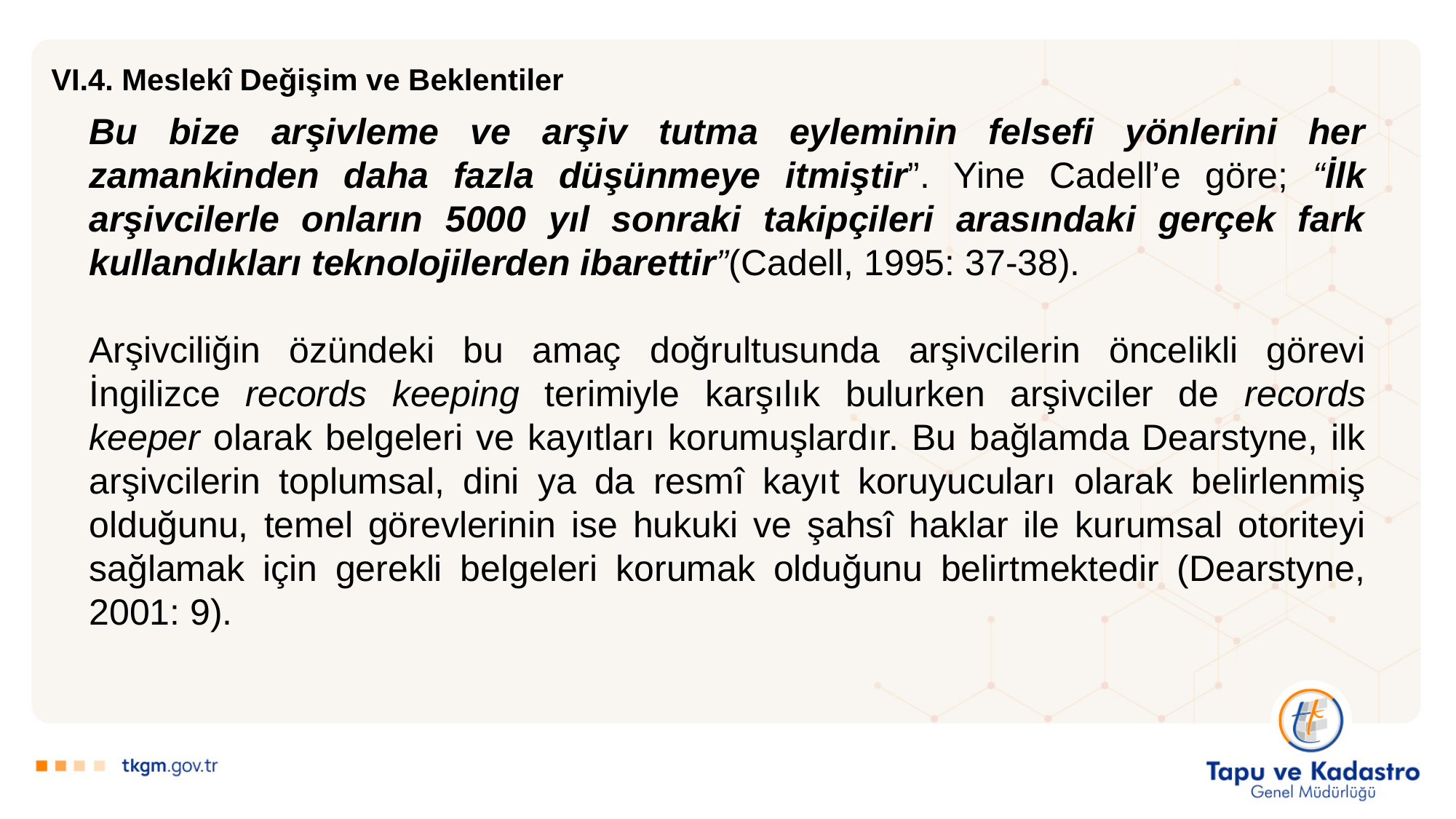

VI.4. Meslekî Değişim ve Beklentiler
Bu bize arşivleme ve arşiv tutma eyleminin felsefi yönlerini her zamankinden daha fazla düşünmeye itmiştir”. Yine Cadell’e göre; “İlk arşivcilerle onların 5000 yıl sonraki takipçileri arasındaki gerçek fark kullandıkları teknolojilerden ibarettir”(Cadell, 1995: 37-38).

Arşivciliğin özündeki bu amaç doğrultusunda arşivcilerin öncelikli görevi İngilizce records keeping terimiyle karşılık bulurken arşivciler de records keeper olarak belgeleri ve kayıtları korumuşlardır. Bu bağlamda Dearstyne, ilk arşivcilerin toplumsal, dini ya da resmî kayıt koruyucuları olarak belirlenmiş olduğunu, temel görevlerinin ise hukuki ve şahsî haklar ile kurumsal otoriteyi sağlamak için gerekli belgeleri korumak olduğunu belirtmektedir (Dearstyne, 2001: 9).